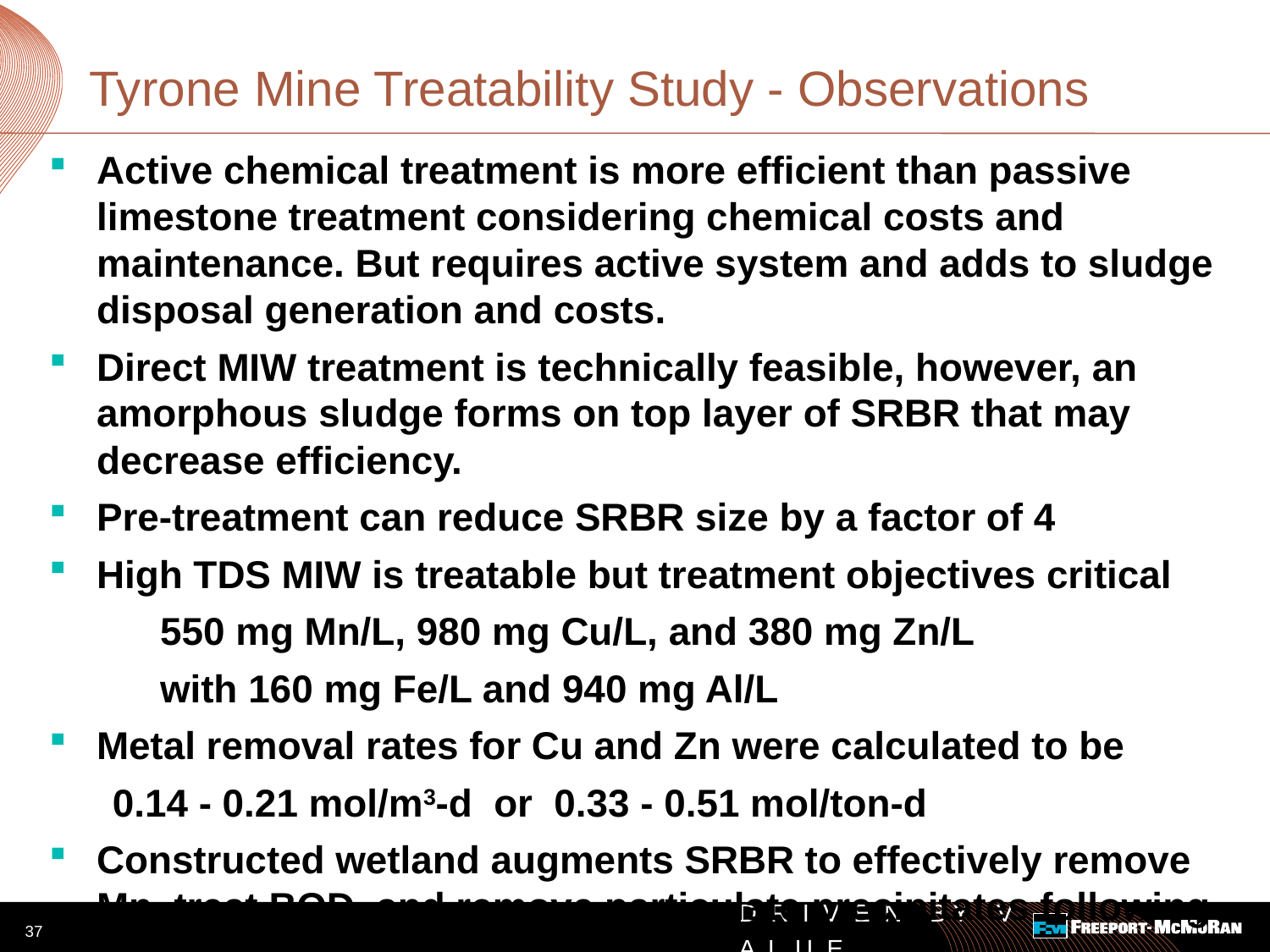

# Tyrone Mine Treatability Study - Observations
Active chemical treatment is more efficient than passive limestone treatment considering chemical costs and maintenance. But requires active system and adds to sludge disposal generation and costs.
Direct MIW treatment is technically feasible, however, an amorphous sludge forms on top layer of SRBR that may decrease efficiency.
Pre-treatment can reduce SRBR size by a factor of 4
High TDS MIW is treatable but treatment objectives critical
550 mg Mn/L, 980 mg Cu/L, and 380 mg Zn/L
with 160 mg Fe/L and 940 mg Al/L
Metal removal rates for Cu and Zn were calculated to be
0.14 - 0.21 mol/m3-d  or  0.33 - 0.51 mol/ton-d
Constructed wetland augments SRBR to effectively remove Mn, treat BOD, and remove particulate precipitates following SRBR.

37